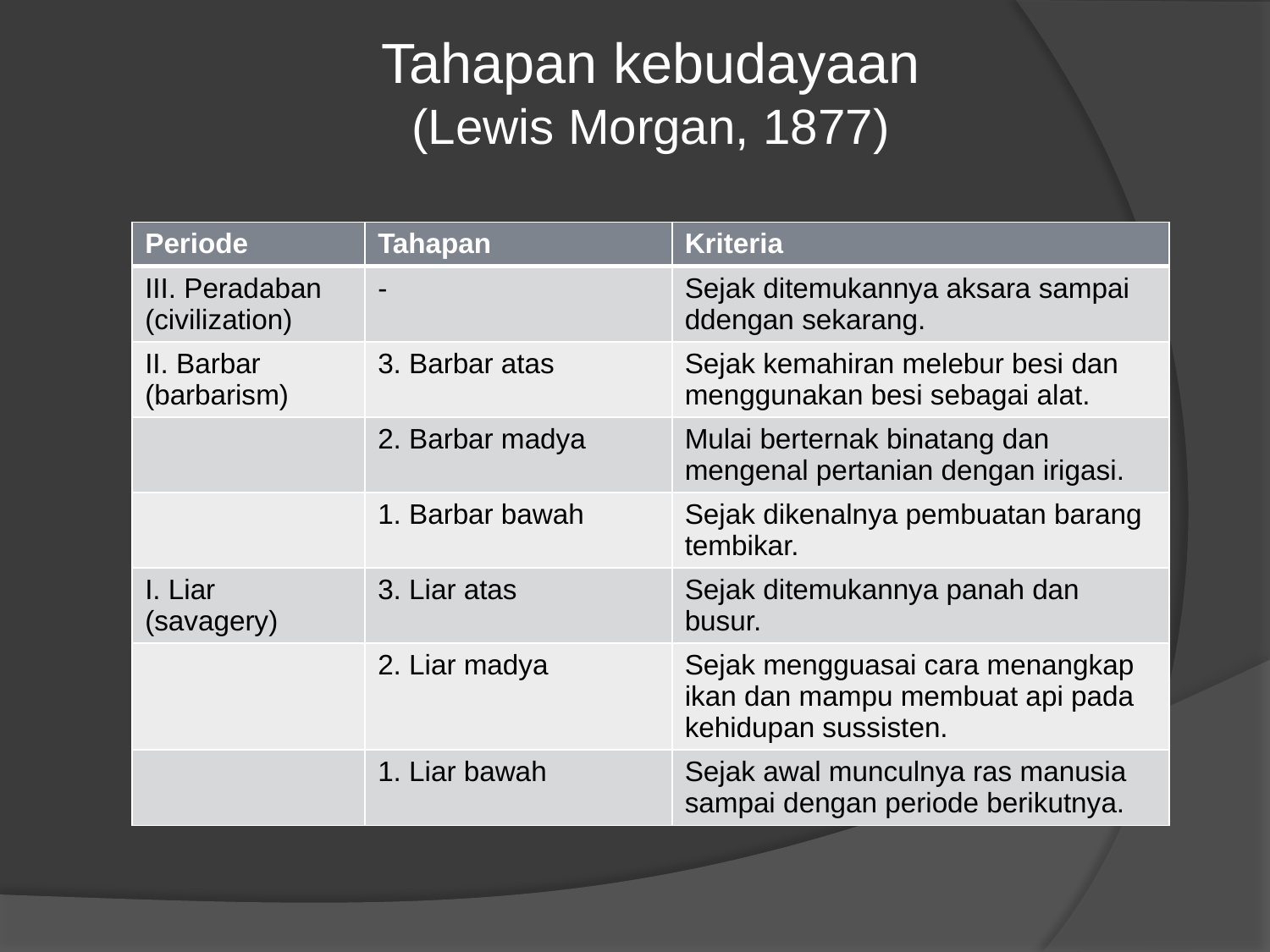

Tahapan kebudayaan
(Lewis Morgan, 1877)
| Periode | Tahapan | Kriteria |
| --- | --- | --- |
| III. Peradaban (civilization) | - | Sejak ditemukannya aksara sampai ddengan sekarang. |
| II. Barbar (barbarism) | 3. Barbar atas | Sejak kemahiran melebur besi dan menggunakan besi sebagai alat. |
|  | 2. Barbar madya | Mulai berternak binatang dan mengenal pertanian dengan irigasi. |
|  | 1. Barbar bawah | Sejak dikenalnya pembuatan barang tembikar. |
| I. Liar (savagery) | 3. Liar atas | Sejak ditemukannya panah dan busur. |
|  | 2. Liar madya | Sejak mengguasai cara menangkap ikan dan mampu membuat api pada kehidupan sussisten. |
|  | 1. Liar bawah | Sejak awal munculnya ras manusia sampai dengan periode berikutnya. |